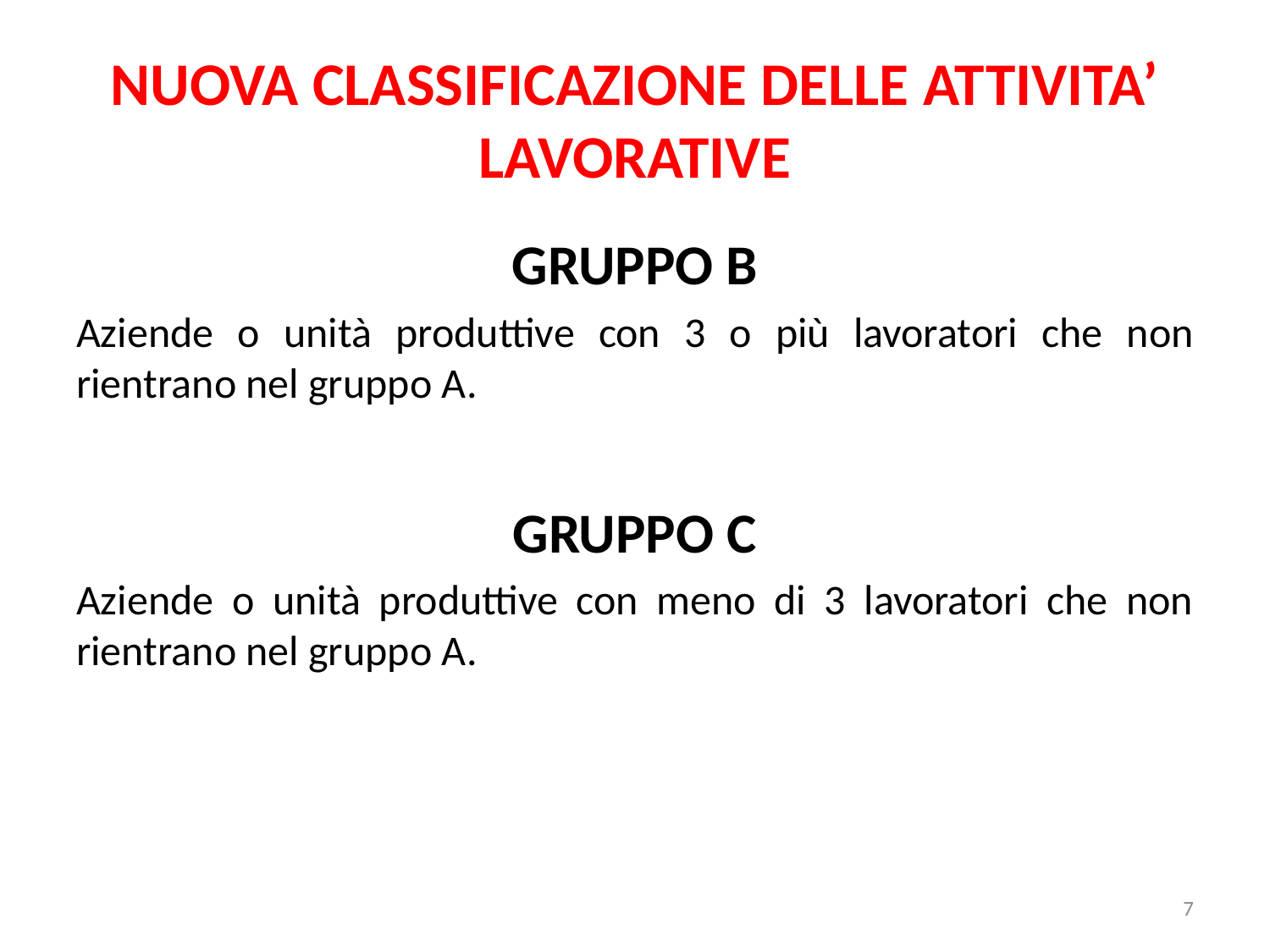

# NUOVA CLASSIFICAZIONE DELLE ATTIVITA’ LAVORATIVE
GRUPPO B
Aziende o unità produttive con 3 o più lavoratori che non rientrano nel gruppo A.

GRUPPO C
Aziende o unità produttive con meno di 3 lavoratori che non rientrano nel gruppo A.
7